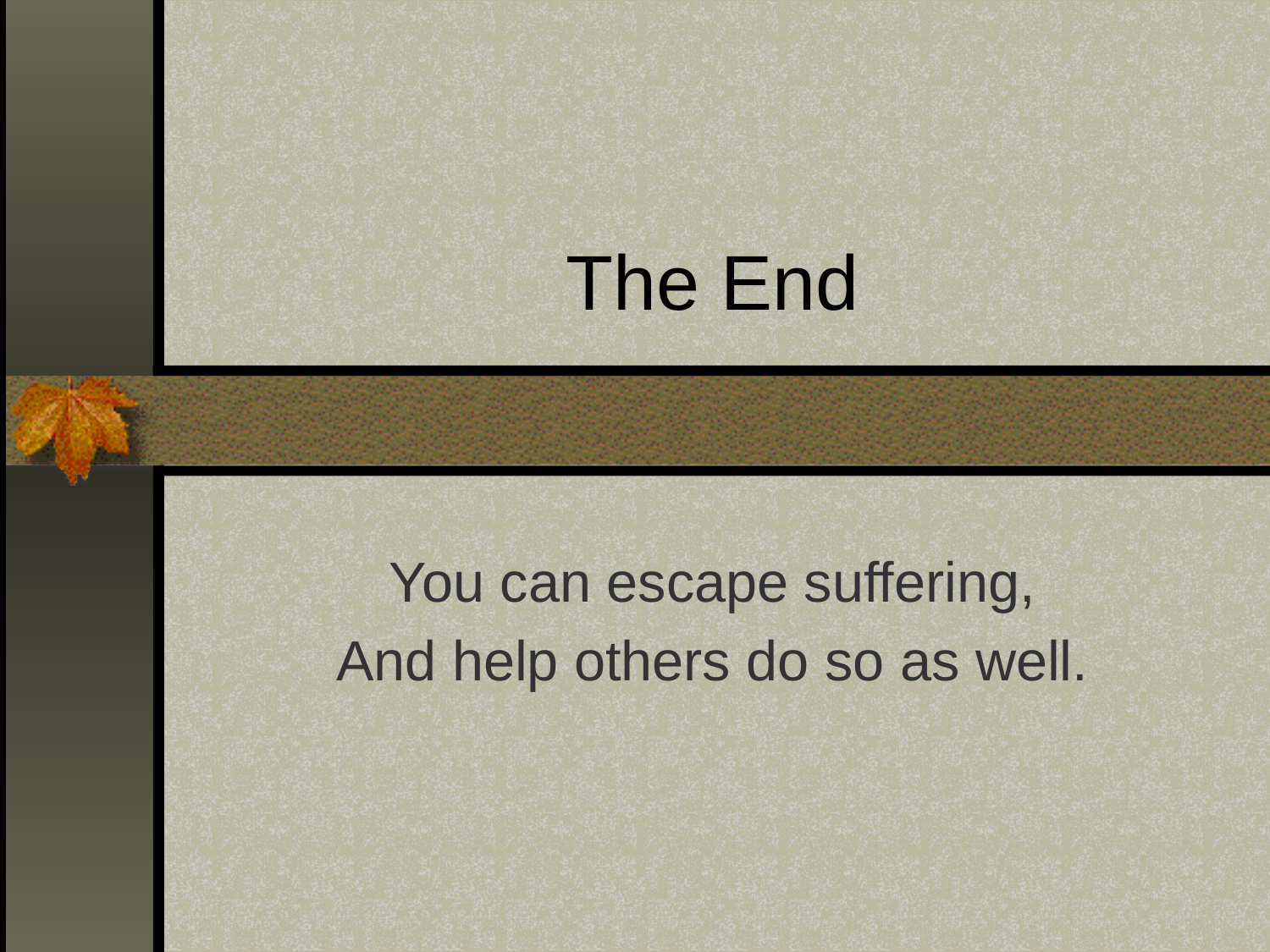

# The End
You can escape suffering,
And help others do so as well.